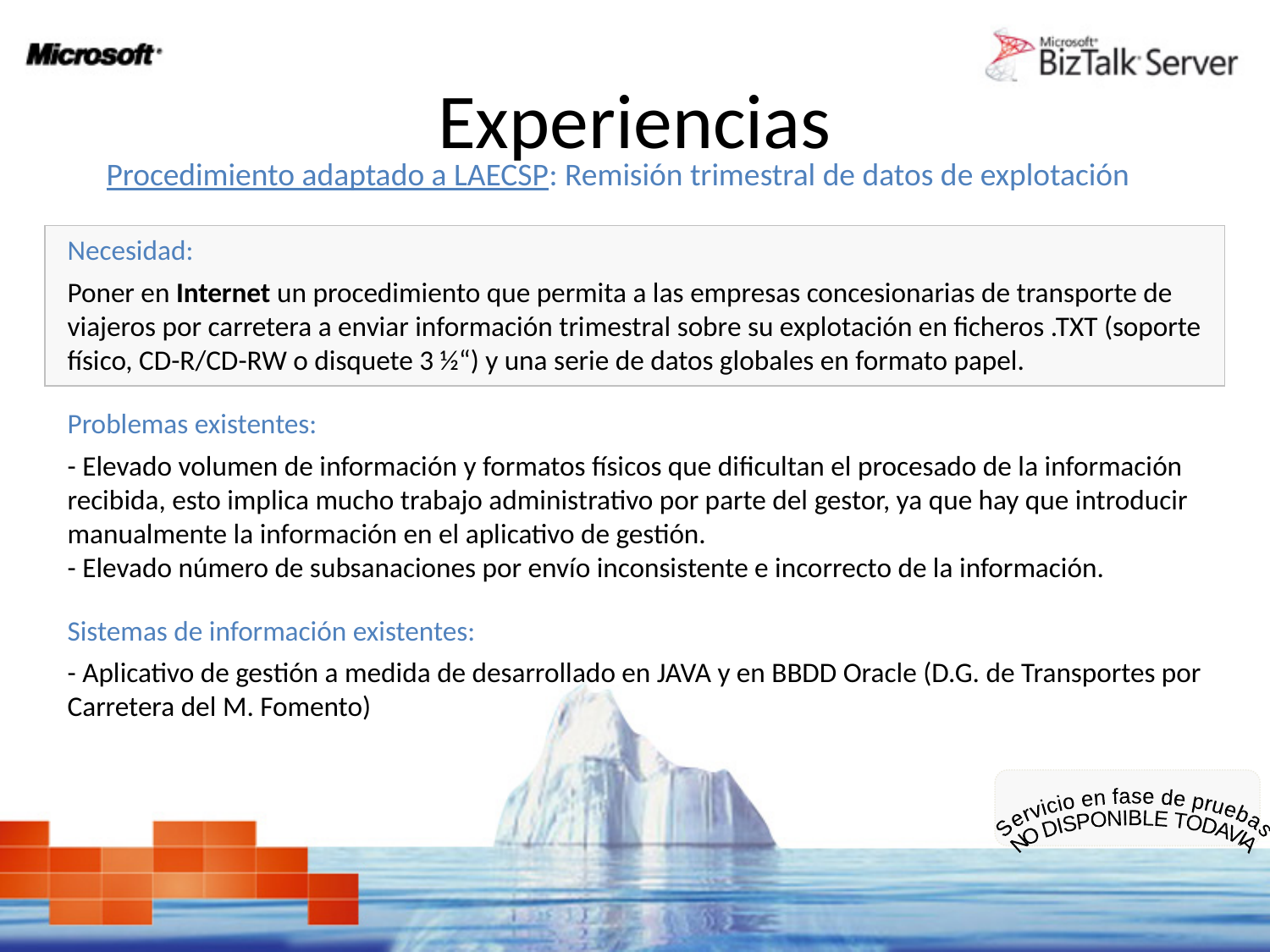

Experiencias
Procedimiento adaptado a LAECSP: Remisión trimestral de datos de explotación

Necesidad:
Poner en Internet un procedimiento que permita a las empresas concesionarias de transporte de viajeros por carretera a enviar información trimestral sobre su explotación en ficheros .TXT (soporte físico, CD-R/CD-RW o disquete 3 ½“) y una serie de datos globales en formato papel.

Problemas existentes:
- Elevado volumen de información y formatos físicos que dificultan el procesado de la información recibida, esto implica mucho trabajo administrativo por parte del gestor, ya que hay que introducir manualmente la información en el aplicativo de gestión.
- Elevado número de subsanaciones por envío inconsistente e incorrecto de la información.

Sistemas de información existentes:
- Aplicativo de gestión a medida de desarrollado en JAVA y en BBDD Oracle (D.G. de Transportes por Carretera del M. Fomento)

Servicio en fase de pruebas
NO DISPONIBLE TODAVIA